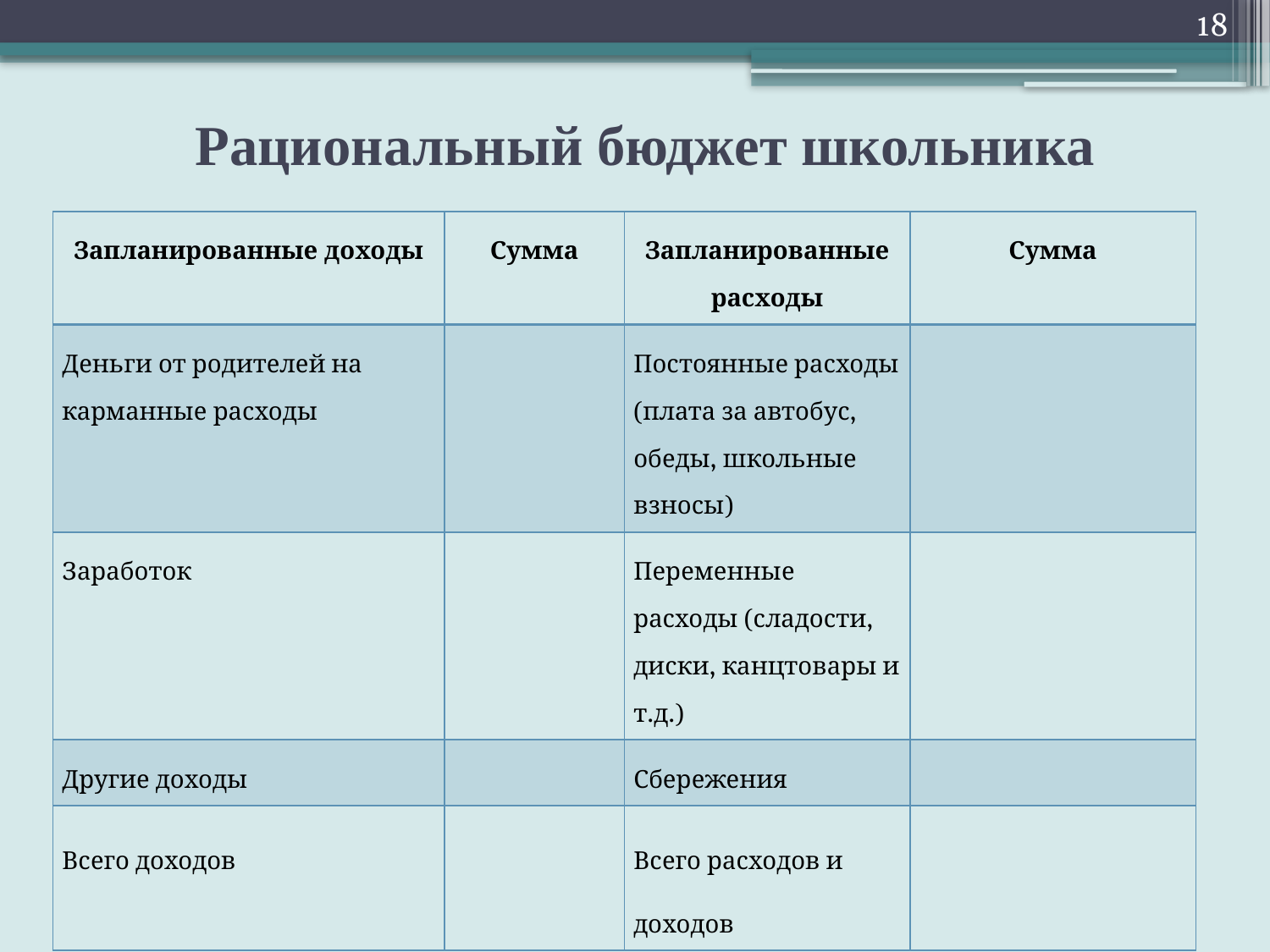

18
# Рациональный бюджет школьника
| Запланированные доходы | Сумма | Запланированные расходы | Сумма |
| --- | --- | --- | --- |
| Деньги от родителей на карманные расходы |  | Постоянные расходы (плата за автобус, обеды, школьные взносы) |  |
| Заработок |  | Переменные расходы (сладости, диски, канцтовары и т.д.) |  |
| Другие доходы |  | Сбережения |  |
| Всего доходов |  | Всего расходов и доходов |  |